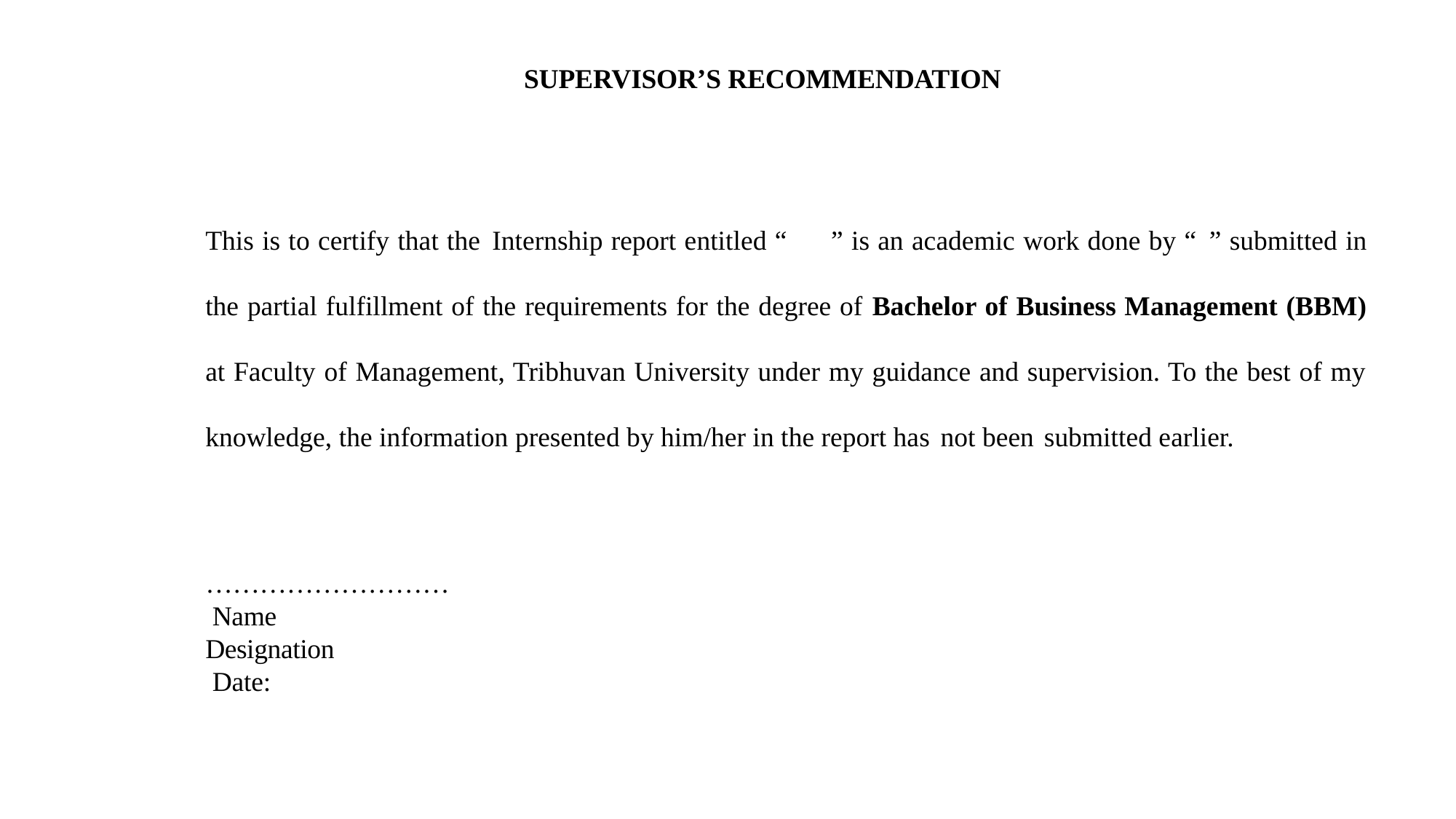

SUPERVISOR’S RECOMMENDATION
This is to certify that the Internship report entitled “	” is an academic work done by “	” submitted in the partial fulfillment of the requirements for the degree of Bachelor of Business Management (BBM) at Faculty of Management, Tribhuvan University under my guidance and supervision. To the best of my knowledge, the information presented by him/her in the report has not been submitted earlier.

………………………
 Name
Designation
 Date: